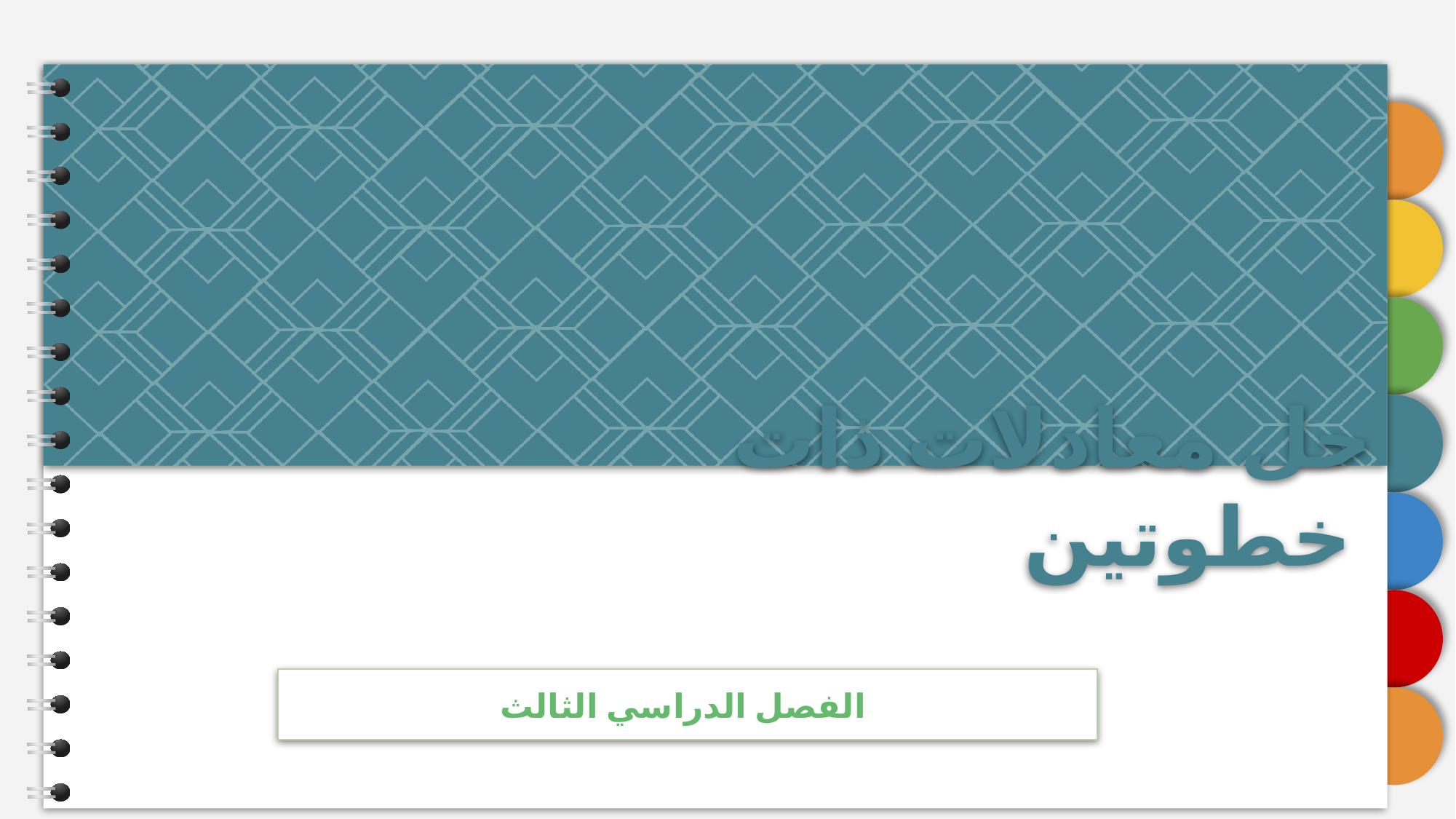

# حل معادلات ذات خطوتين

الفصل الدراسي الثالث